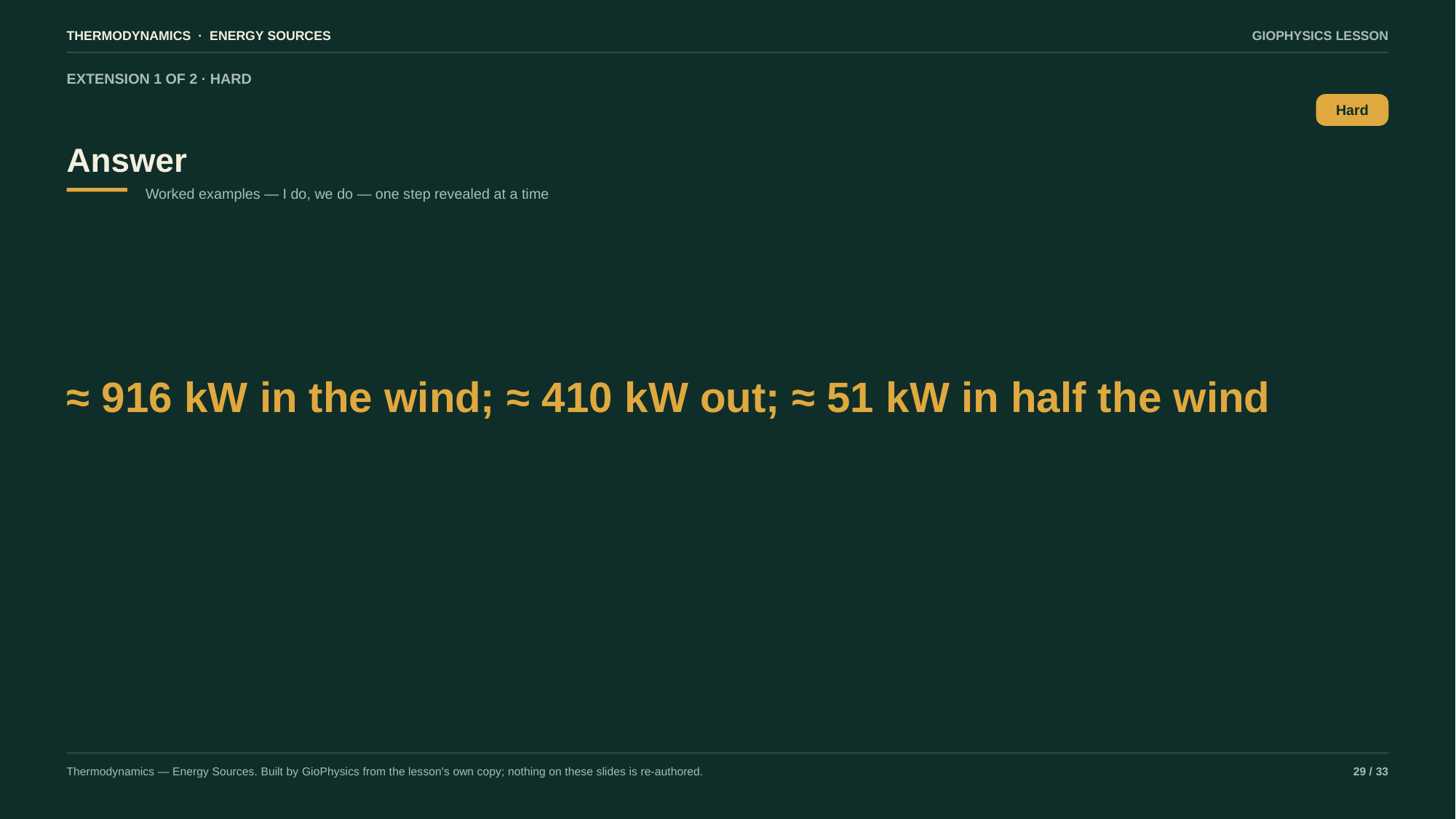

THERMODYNAMICS  ·  ENERGY SOURCES
GIOPHYSICS LESSON

EXTENSION 1 OF 2 · HARD
Answer

Hard
Worked examples — I do, we do — one step revealed at a time

≈ 916 kW in the wind; ≈ 410 kW out; ≈ 51 kW in half the wind

Thermodynamics — Energy Sources. Built by GioPhysics from the lesson's own copy; nothing on these slides is re-authored.
29 / 33